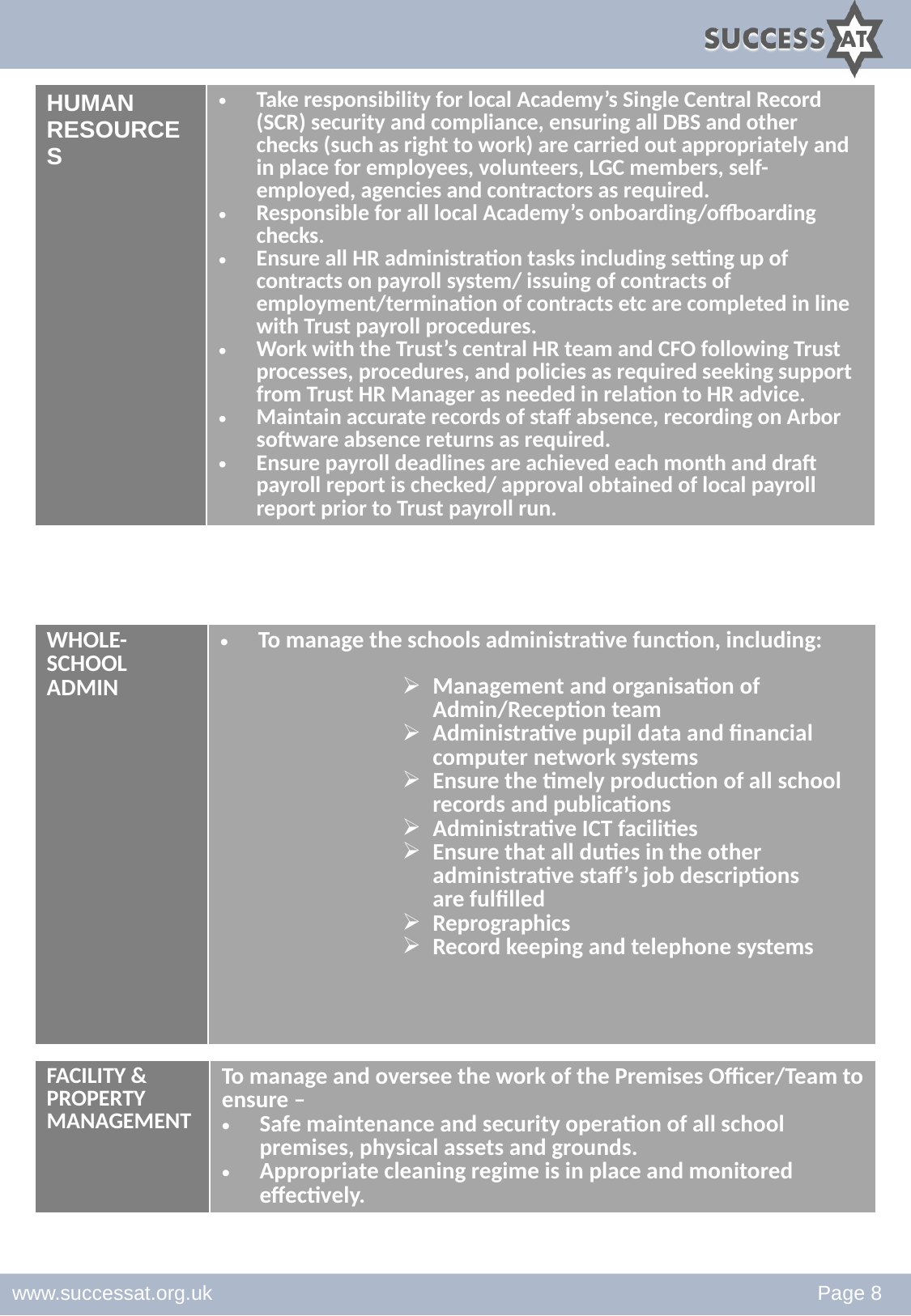

| HUMAN RESOURCES | Take responsibility for local Academy’s Single Central Record (SCR) security and compliance, ensuring all DBS and other checks (such as right to work) are carried out appropriately and in place for employees, volunteers, LGC members, self-employed, agencies and contractors as required. Responsible for all local Academy’s onboarding/offboarding checks. Ensure all HR administration tasks including setting up of contracts on payroll system/ issuing of contracts of employment/termination of contracts etc are completed in line with Trust payroll procedures. Work with the Trust’s central HR team and CFO following Trust processes, procedures, and policies as required seeking support from Trust HR Manager as needed in relation to HR advice. Maintain accurate records of staff absence, recording on Arbor software absence returns as required. Ensure payroll deadlines are achieved each month and draft payroll report is checked/ approval obtained of local payroll report prior to Trust payroll run. |
| --- | --- |
| WHOLE- SCHOOL ADMIN | To manage the schools administrative function, including: Management and organisation of Admin/Reception team Administrative pupil data and financial computer network systems Ensure the timely production of all school records and publications Administrative ICT facilities Ensure that all duties in the other administrative staff’s job descriptions are fulfilled Reprographics Record keeping and telephone systems |
| --- | --- |
| FACILITY & PROPERTY MANAGEMENT | To manage and oversee the work of the Premises Officer/Team to ensure – Safe maintenance and security operation of all school premises, physical assets and grounds. Appropriate cleaning regime is in place and monitored effectively. |
| --- | --- |
Page 8
www.successat.org.uk